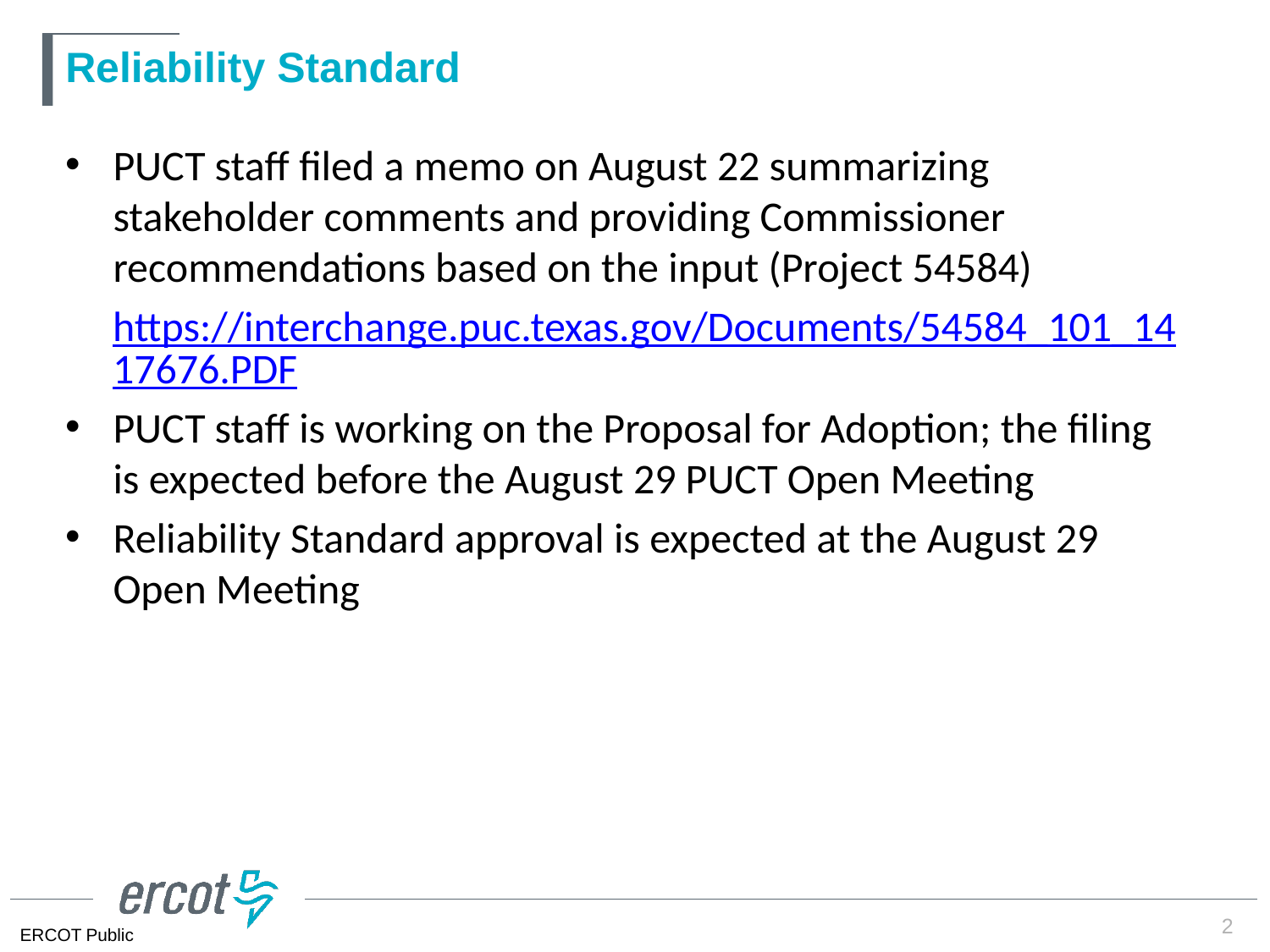

# Reliability Standard
PUCT staff filed a memo on August 22 summarizing stakeholder comments and providing Commissioner recommendations based on the input (Project 54584)
https://interchange.puc.texas.gov/Documents/54584_101_1417676.PDF
PUCT staff is working on the Proposal for Adoption; the filing is expected before the August 29 PUCT Open Meeting
Reliability Standard approval is expected at the August 29 Open Meeting
2